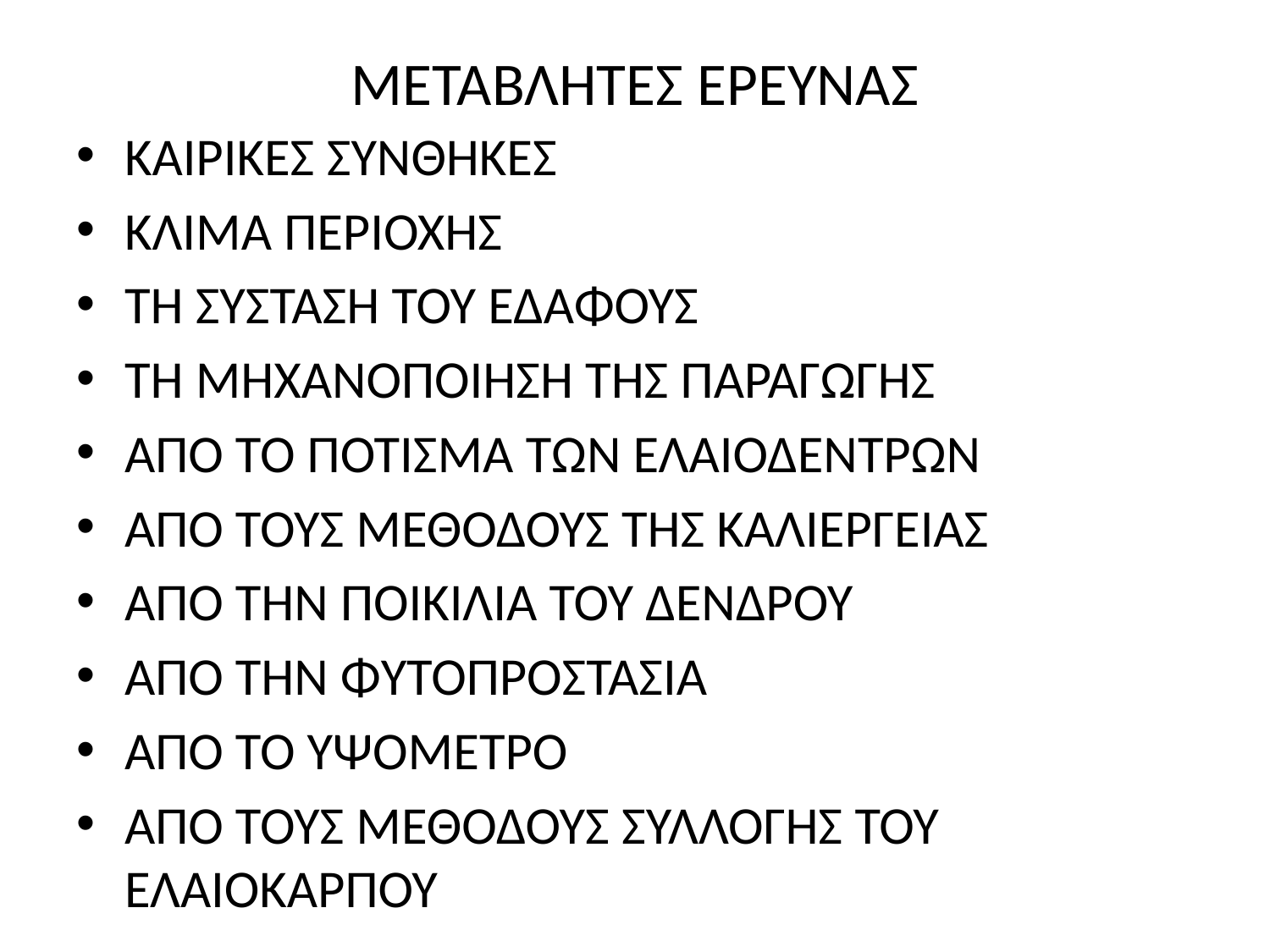

# ΜΕΤΑΒΛΗΤΕΣ ΕΡΕΥΝΑΣ
ΚΑΙΡΙΚΕΣ ΣΥΝΘΗΚΕΣ
ΚΛΙΜΑ ΠΕΡΙΟΧΗΣ
ΤΗ ΣΥΣΤΑΣΗ ΤΟΥ ΕΔΑΦΟΥΣ
ΤΗ ΜΗΧΑΝΟΠΟΙΗΣΗ ΤΗΣ ΠΑΡΑΓΩΓΗΣ
ΑΠΌ ΤΟ ΠΟΤΙΣΜΑ ΤΩΝ ΕΛΑΙΟΔΕΝΤΡΩΝ
ΑΠΌ ΤΟΥΣ ΜΕΘΟΔΟΥΣ ΤΗΣ ΚΑΛΙΕΡΓΕΙΑΣ
ΑΠΌ ΤΗΝ ΠΟΙΚΙΛΙΑ ΤΟΥ ΔΕΝΔΡΟΥ
ΑΠΌ ΤΗΝ ΦΥΤΟΠΡΟΣΤΑΣΙΑ
ΑΠΌ ΤΟ ΥΨΟΜΕΤΡΟ
ΑΠΌ ΤΟΥΣ ΜΕΘΟΔΟΥΣ ΣΥΛΛΟΓΗΣ ΤΟΥ ΕΛΑΙΟΚΑΡΠΟΥ